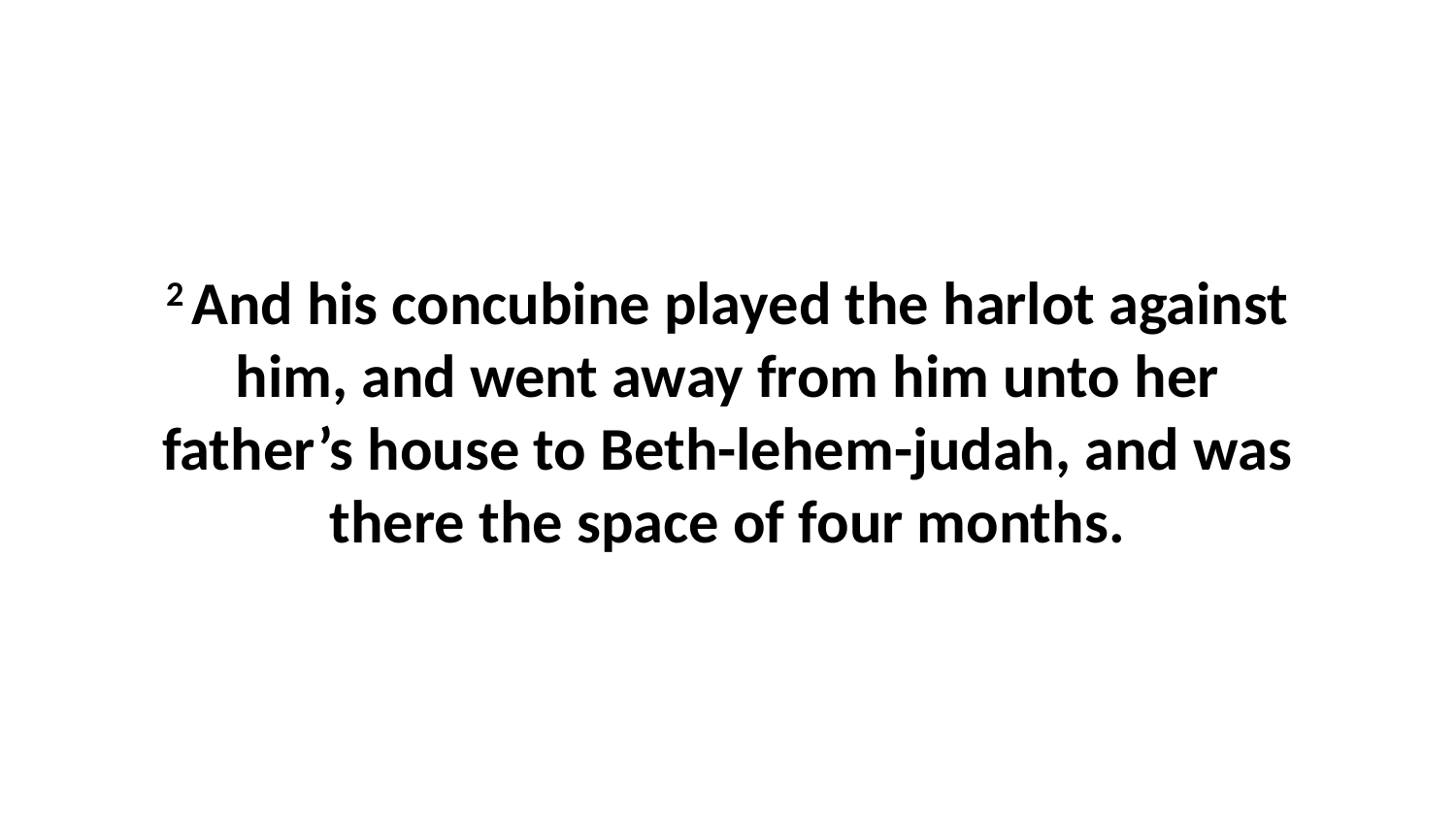

2 And his concubine played the harlot against him, and went away from him unto her father’s house to Beth-lehem-judah, and was there the space of four months.